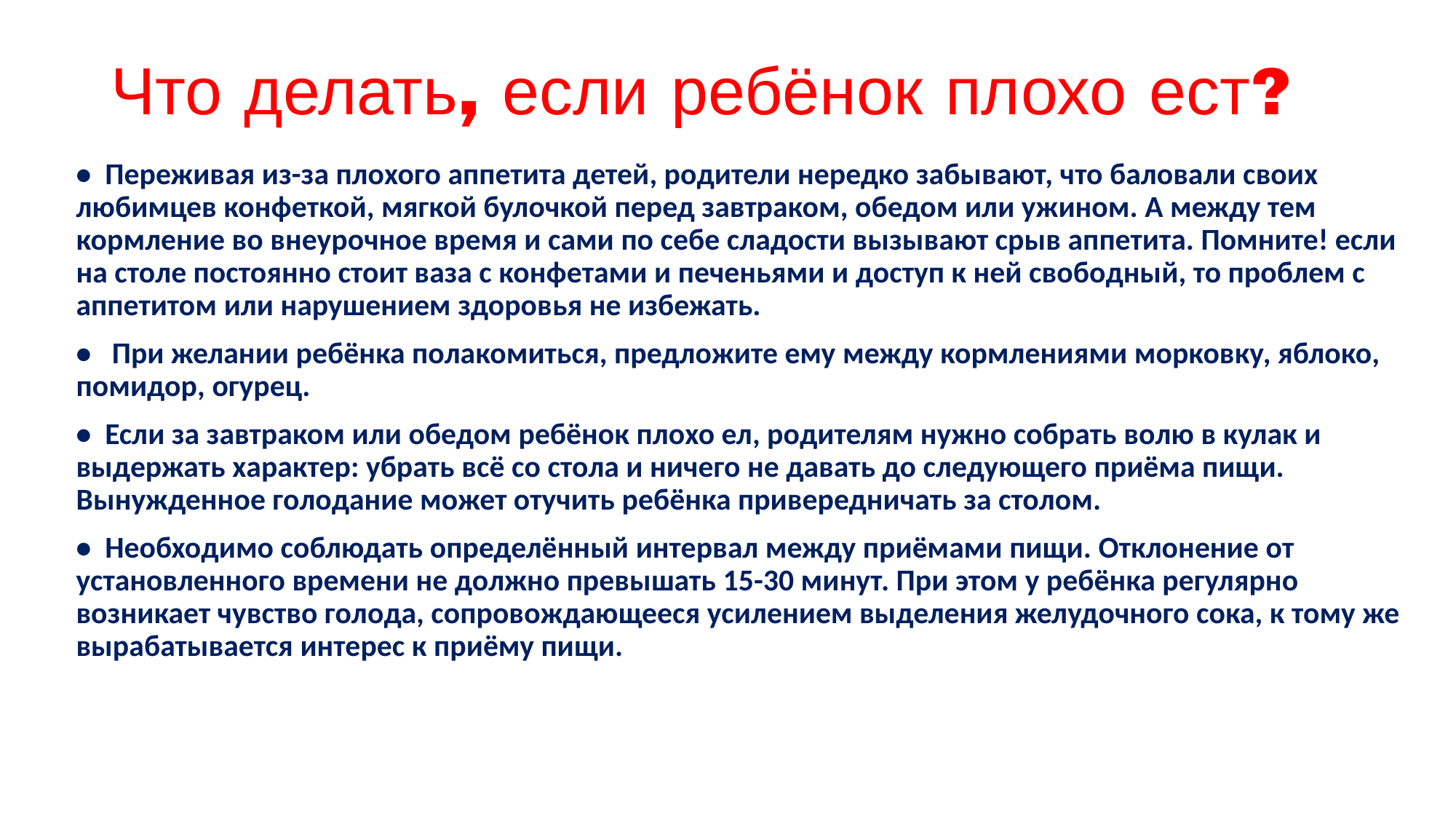

# Что делать, если ребёнок плохо ест?
•  Переживая из-за плохого аппетита детей, родители нередко забывают, что баловали своих любимцев конфеткой, мягкой булочкой перед завтраком, обедом или ужином. А между тем кормление во внеурочное время и сами по себе сладости вызывают срыв аппетита. Помните! если на столе постоянно стоит ваза с конфетами и печеньями и доступ к ней свободный, то проблем с аппетитом или нарушением здоровья не избежать.
•   При желании ребёнка полакомиться, предложите ему между кормлениями морковку, яблоко, помидор, огурец.
•  Если за завтраком или обедом ребёнок плохо ел, родителям нужно собрать волю в кулак и выдержать характер: убрать всё со стола и ничего не давать до следующего приёма пищи. Вынужденное голодание может отучить ребёнка привередничать за столом.
•  Необходимо соблюдать определённый интервал между приёмами пищи. Отклонение от установленного времени не должно превышать 15-30 минут. При этом у ребёнка регулярно возникает чувство голода, сопровождающееся усилением выделения желудочного сока, к тому же вырабатывается интерес к приёму пищи.